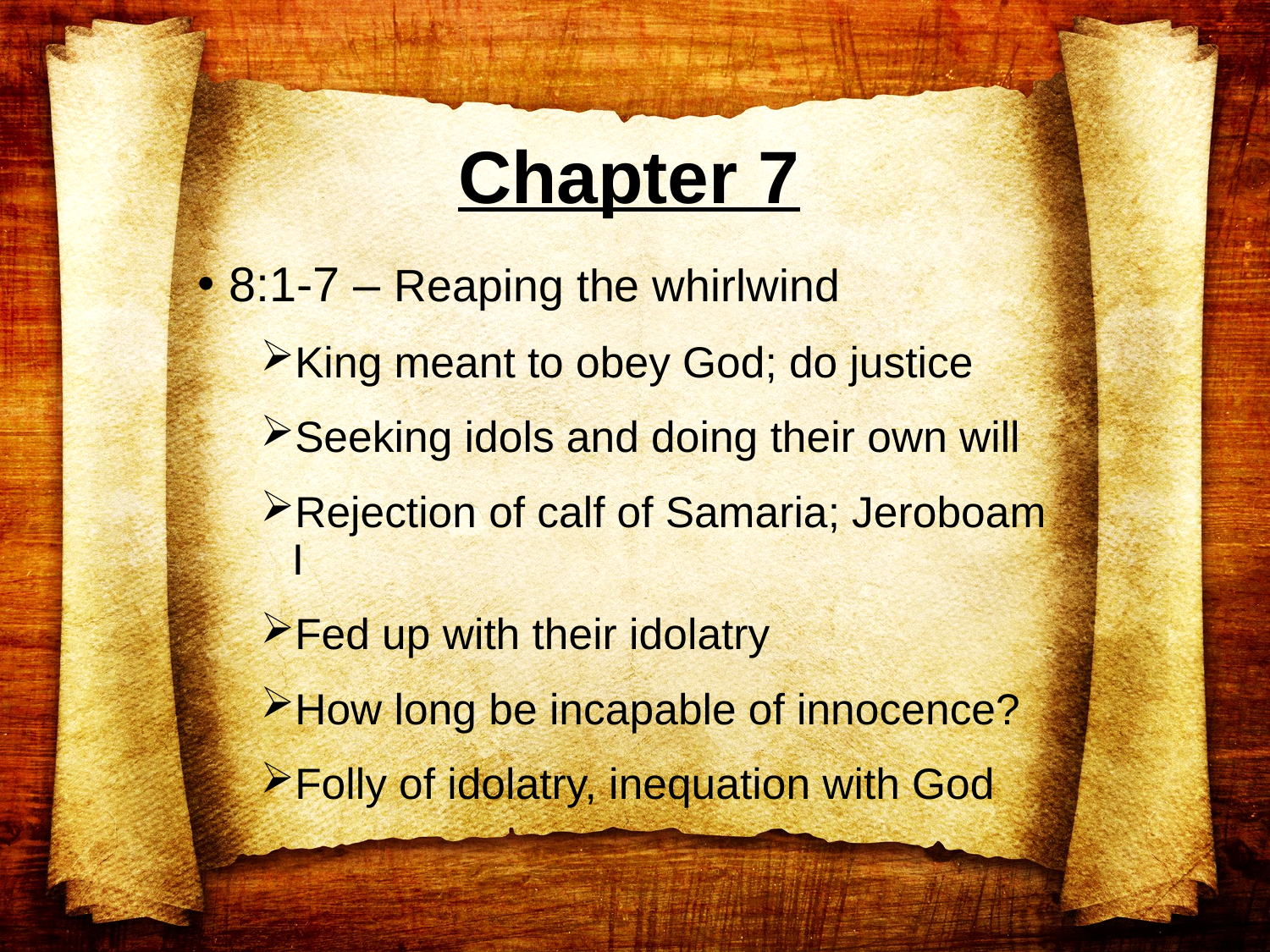

# Chapter 7
8:1-7 – Reaping the whirlwind
King meant to obey God; do justice
Seeking idols and doing their own will
Rejection of calf of Samaria; Jeroboam I
Fed up with their idolatry
How long be incapable of innocence?
Folly of idolatry, inequation with God